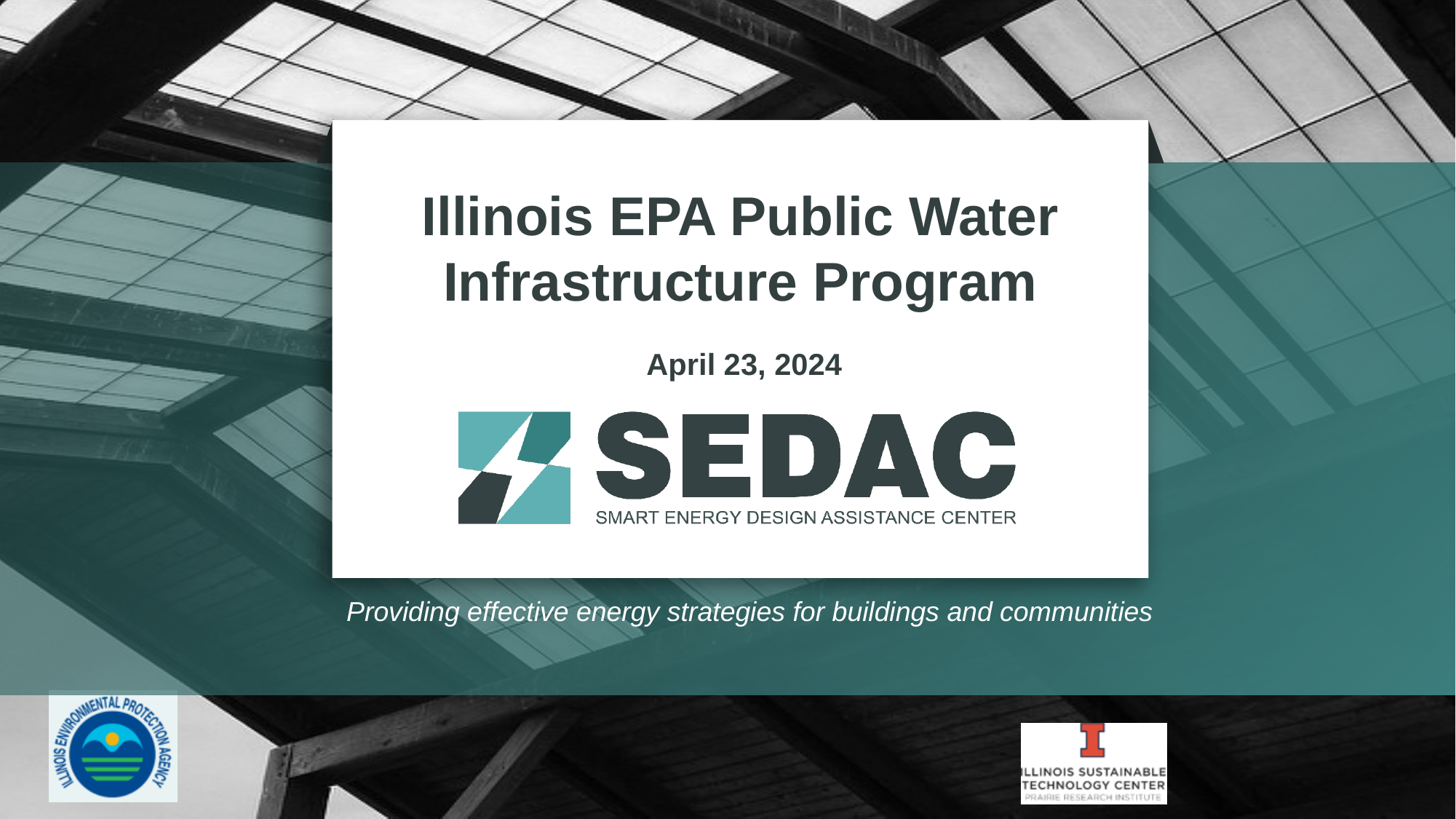

Illinois EPA Public Water Infrastructure Program
April 23, 2024
Providing effective energy strategies for buildings and communities